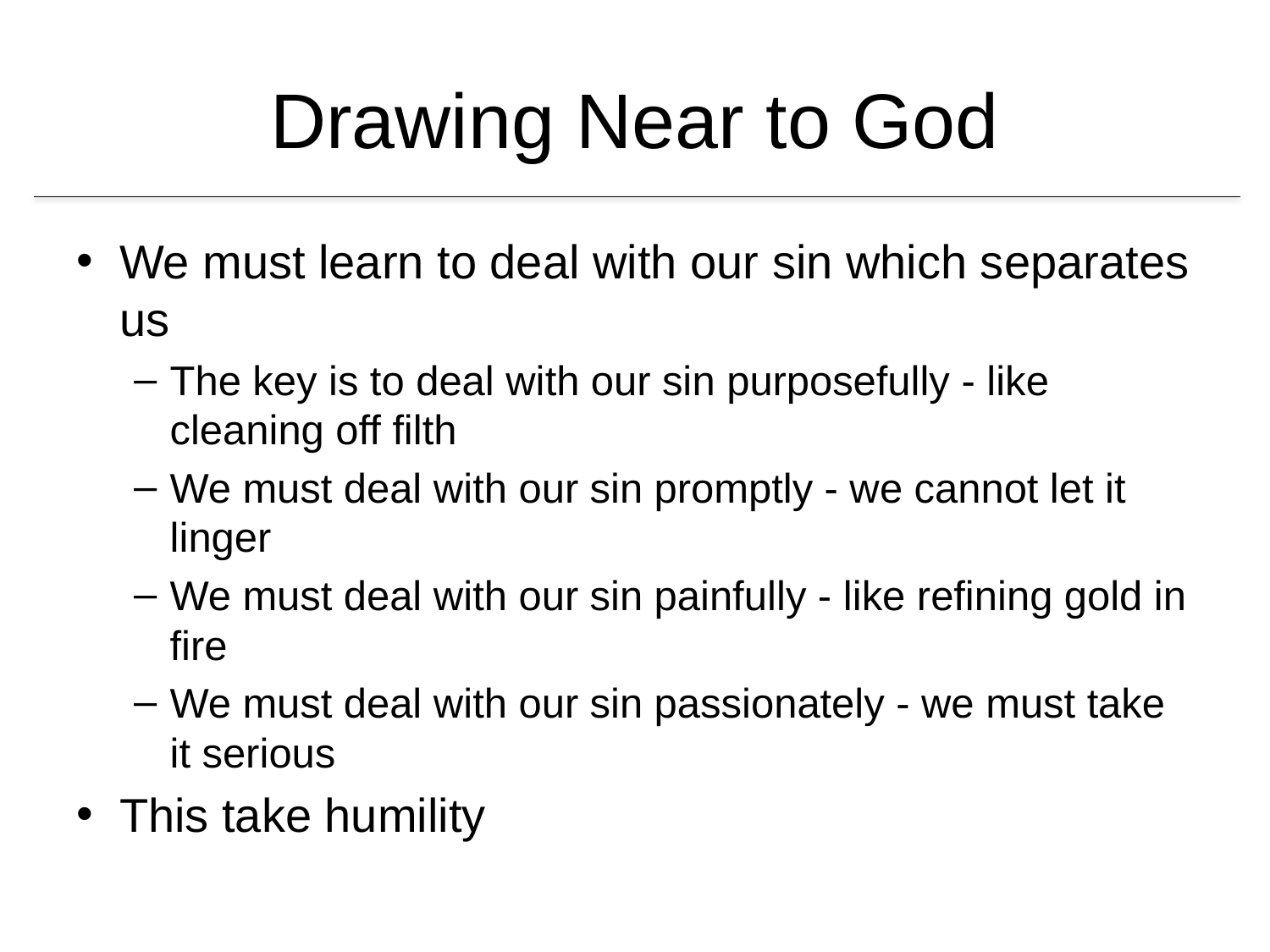

# Drawing Near to God
We must learn to deal with our sin which separates us
The key is to deal with our sin purposefully - like cleaning off filth
We must deal with our sin promptly - we cannot let it linger
We must deal with our sin painfully - like refining gold in fire
We must deal with our sin passionately - we must take it serious
This take humility